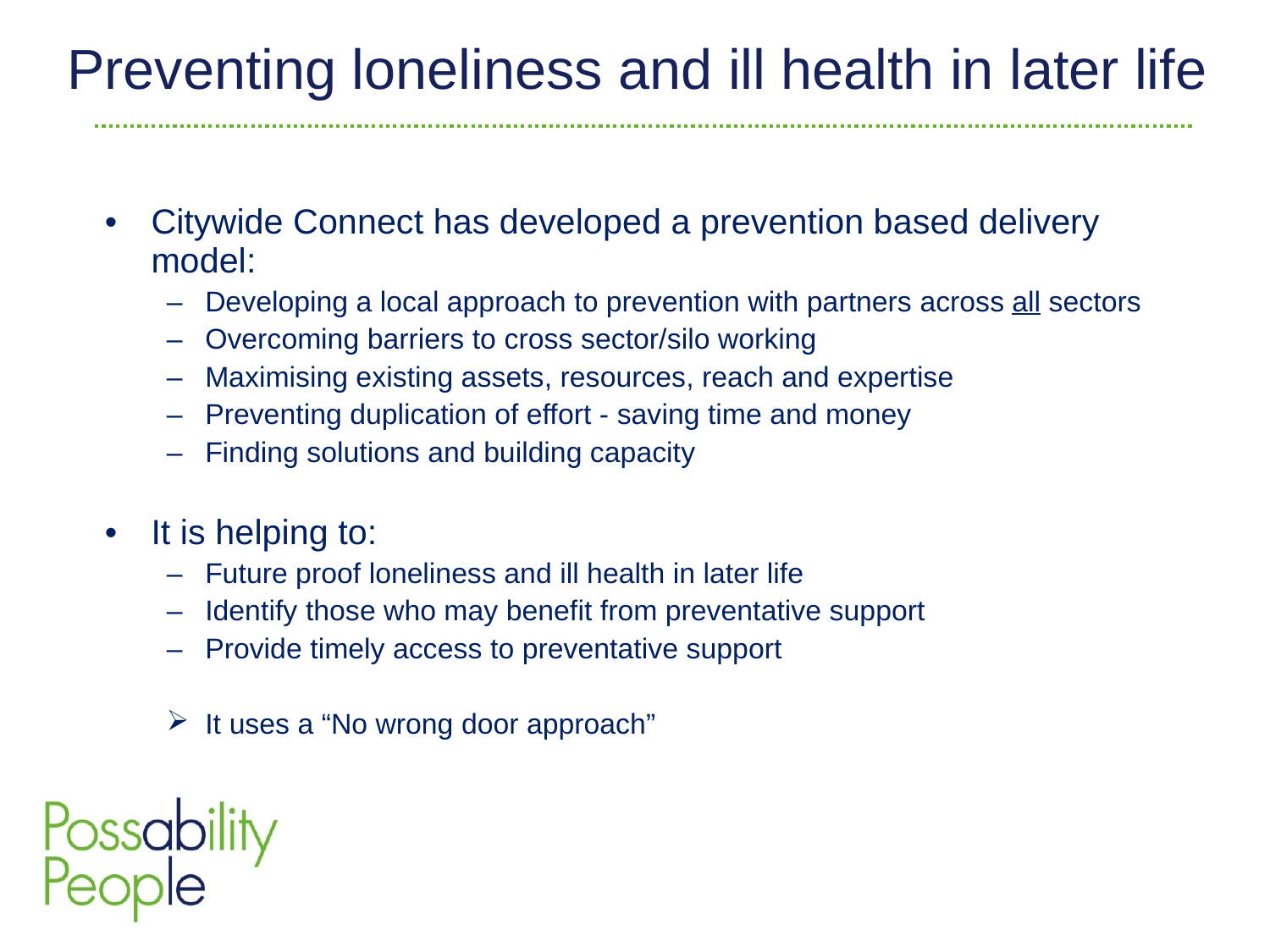

Preventing loneliness and ill health in later life
Citywide Connect has developed a prevention based delivery model:
Developing a local approach to prevention with partners across all sectors
Overcoming barriers to cross sector/silo working
Maximising existing assets, resources, reach and expertise
Preventing duplication of effort - saving time and money
Finding solutions and building capacity

It is helping to:
Future proof loneliness and ill health in later life
Identify those who may benefit from preventative support
Provide timely access to preventative support

It uses a “No wrong door approach”